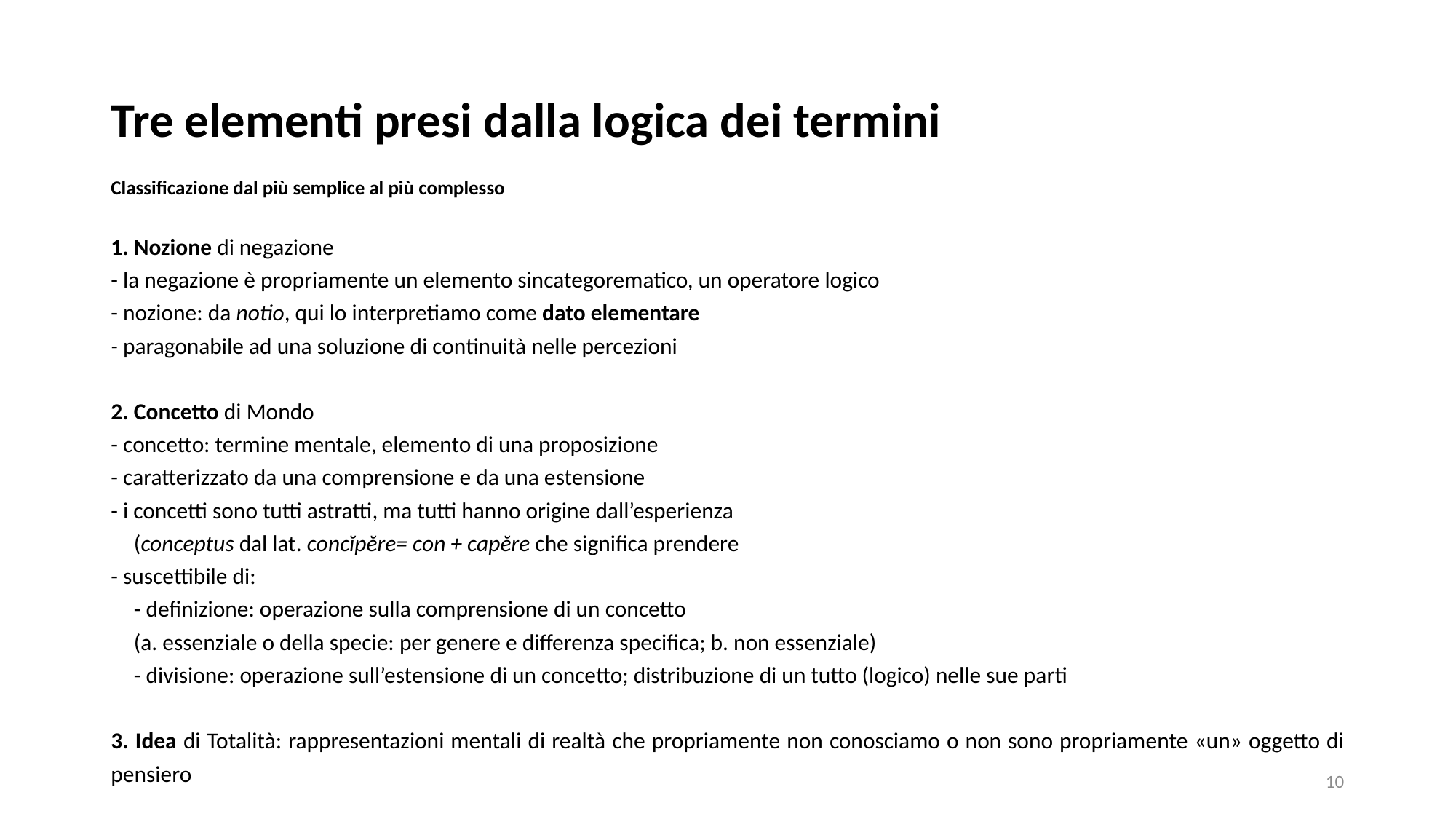

# Tre elementi presi dalla logica dei termini
Classificazione dal più semplice al più complesso

1. Nozione di negazione
- la negazione è propriamente un elemento sincategorematico, un operatore logico
- nozione: da notio, qui lo interpretiamo come dato elementare
- paragonabile ad una soluzione di continuità nelle percezioni

2. Concetto di Mondo
- concetto: termine mentale, elemento di una proposizione
- caratterizzato da una comprensione e da una estensione
- i concetti sono tutti astratti, ma tutti hanno origine dall’esperienza
	(conceptus dal lat. concĭpĕre= con + capĕre che significa prendere
- suscettibile di:
	- definizione: operazione sulla comprensione di un concetto
		(a. essenziale o della specie: per genere e differenza specifica; b. non essenziale)
	- divisione: operazione sull’estensione di un concetto; distribuzione di un tutto (logico) nelle sue parti

3. Idea di Totalità: rappresentazioni mentali di realtà che propriamente non conosciamo o non sono propriamente «un» oggetto di pensiero

10